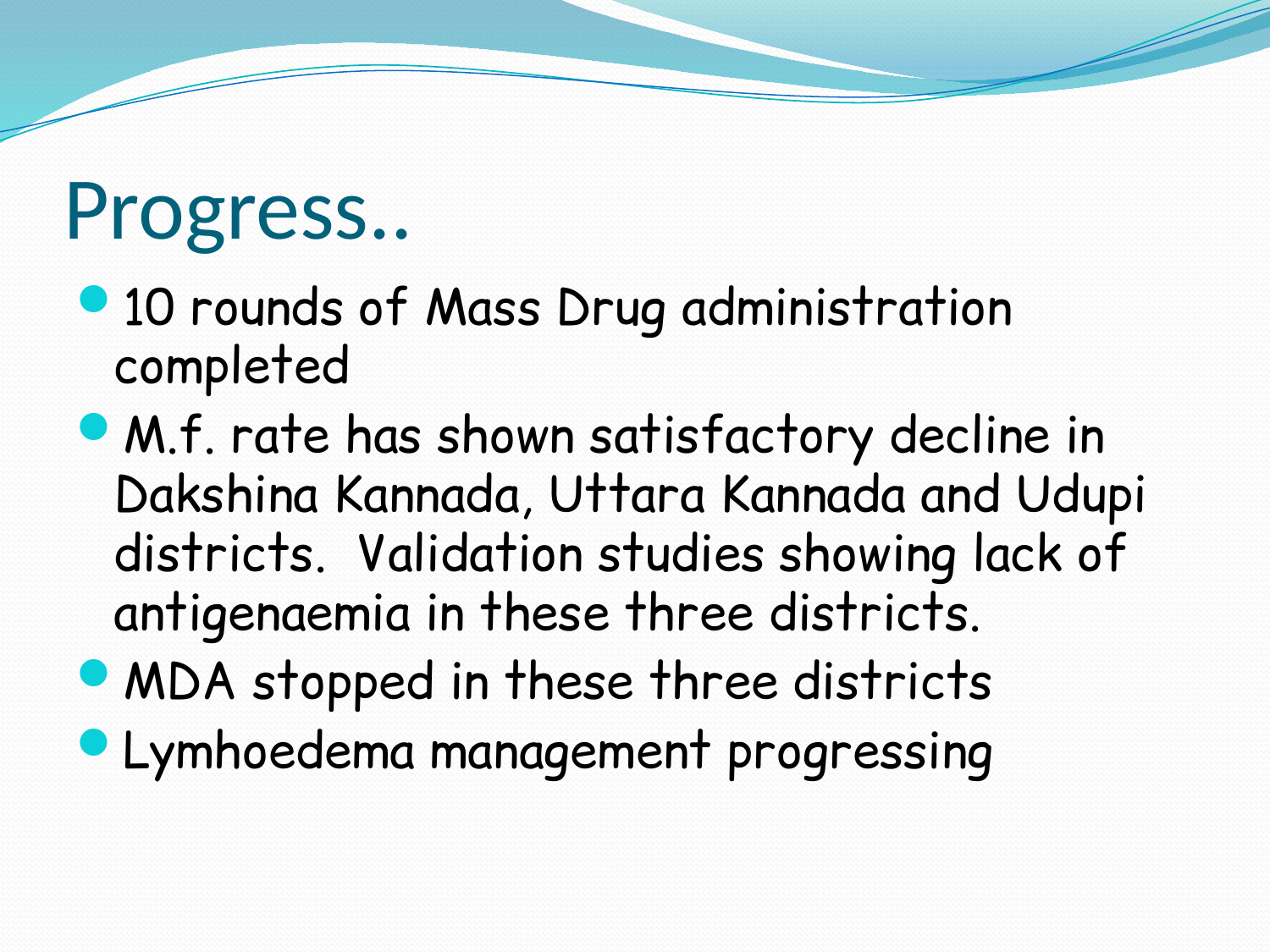

# Progress..
10 rounds of Mass Drug administration completed
M.f. rate has shown satisfactory decline in Dakshina Kannada, Uttara Kannada and Udupi districts.  Validation studies showing lack of antigenaemia in these three districts.
MDA stopped in these three districts
Lymhoedema management progressing